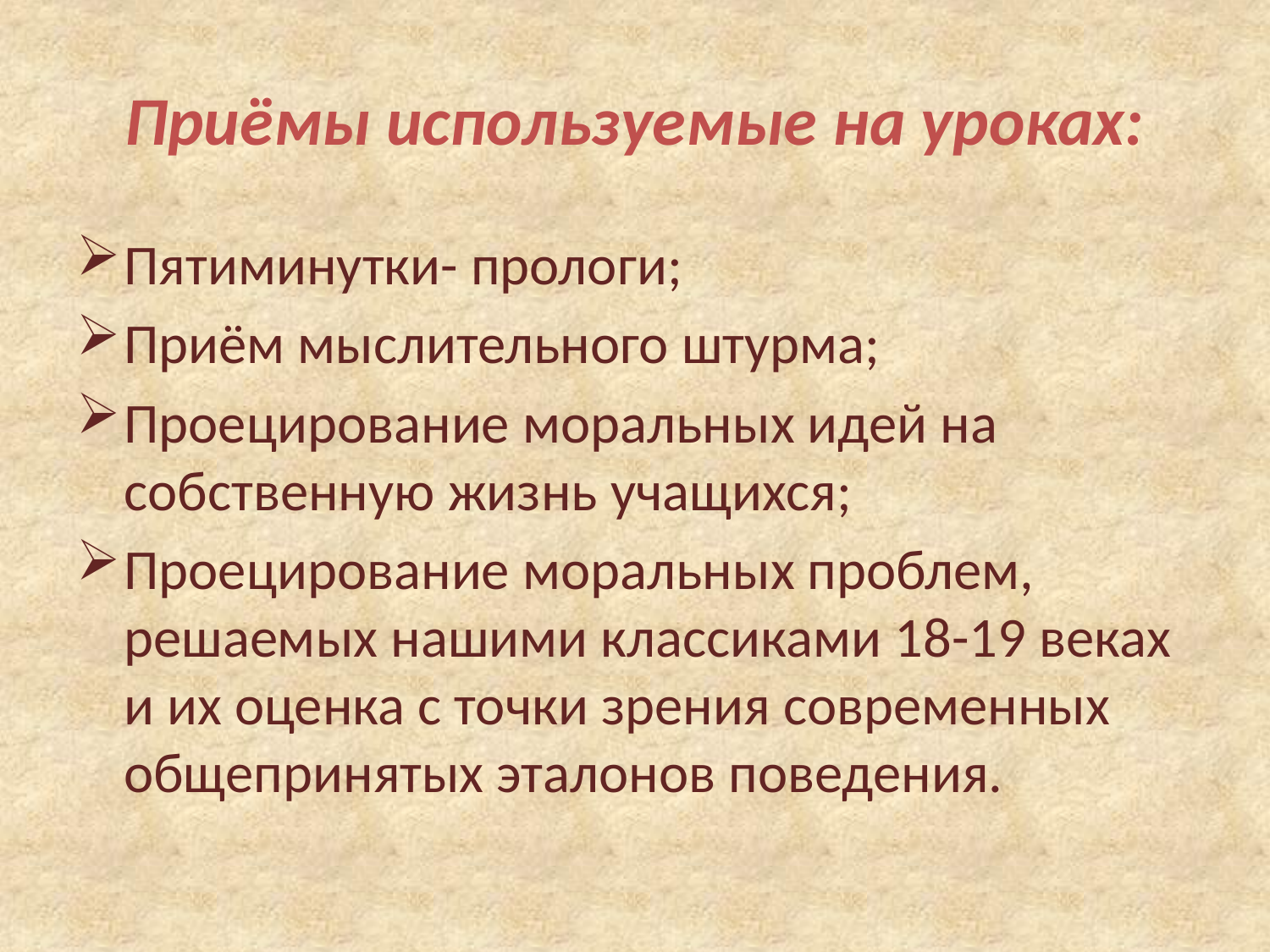

# Приёмы используемые на уроках:
Пятиминутки- прологи;
Приём мыслительного штурма;
Проецирование моральных идей на собственную жизнь учащихся;
Проецирование моральных проблем, решаемых нашими классиками 18-19 веках и их оценка с точки зрения современных общепринятых эталонов поведения.